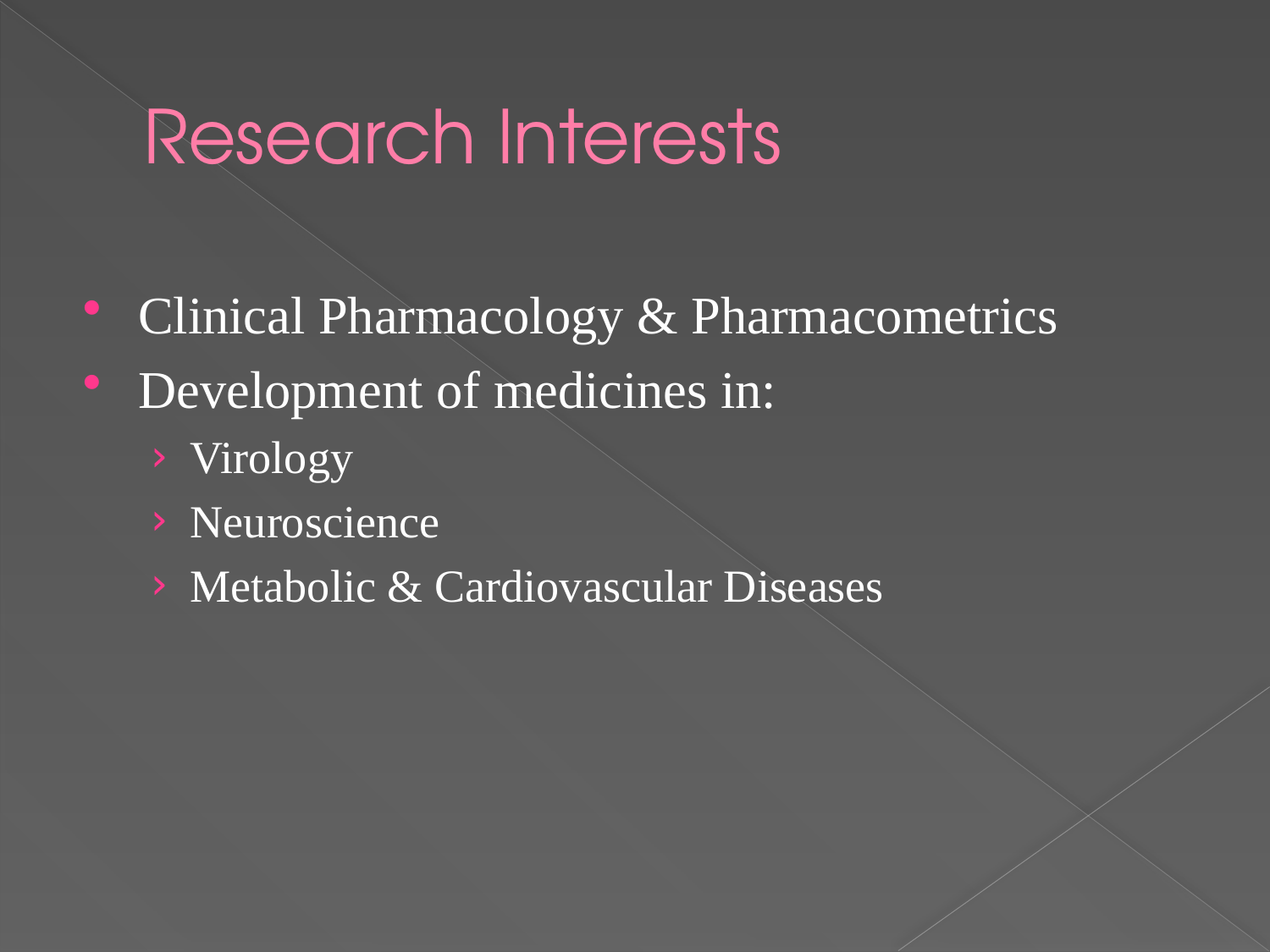

# Research Interests

Clinical Pharmacology & Pharmacometrics
Development of medicines in:
Virology
Neuroscience
Metabolic & Cardiovascular Diseases